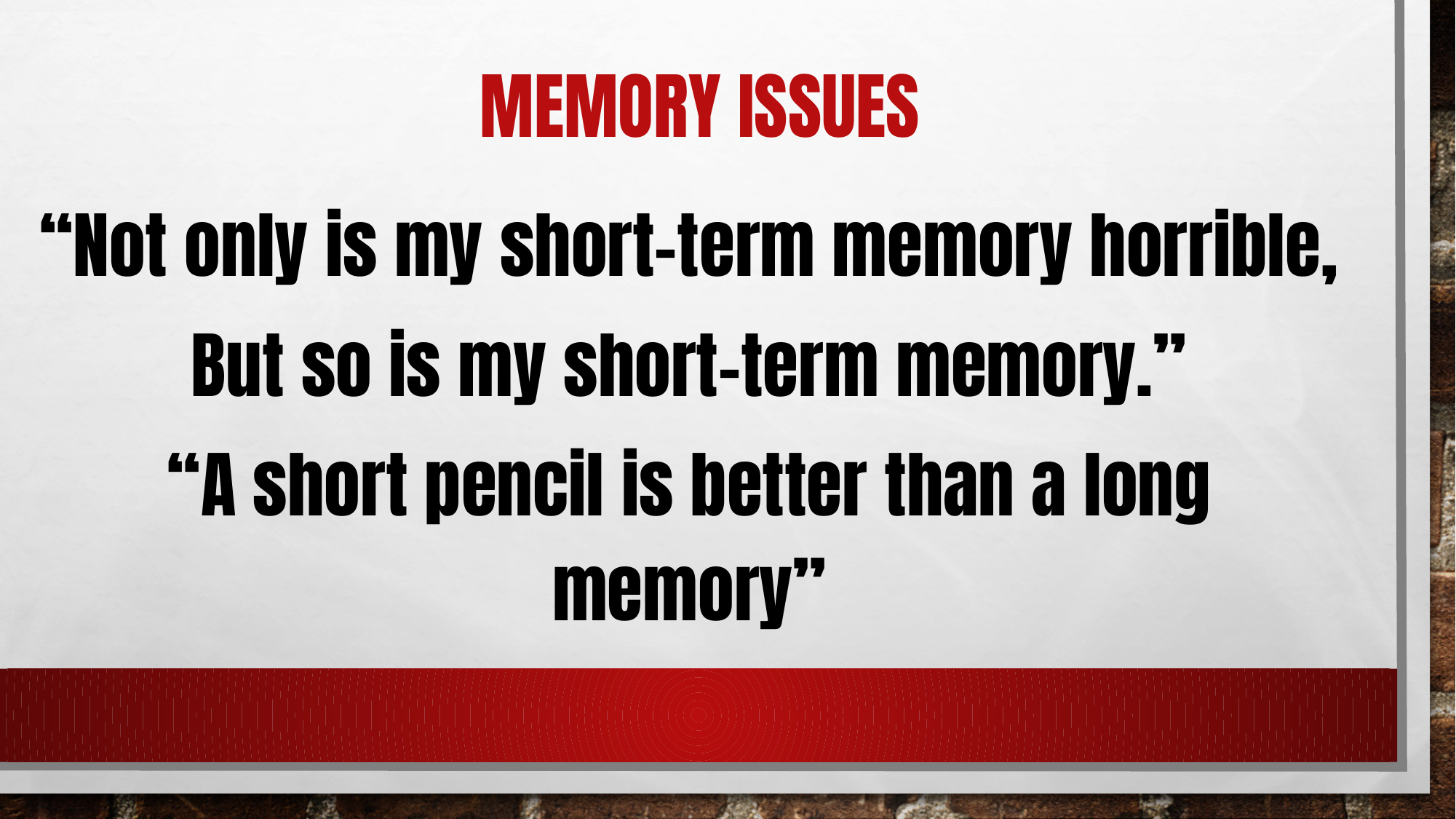

# Memory Issues
“Not only is my short-term memory horrible,
But so is my short-term memory.”
“A short pencil is better than a long memory”